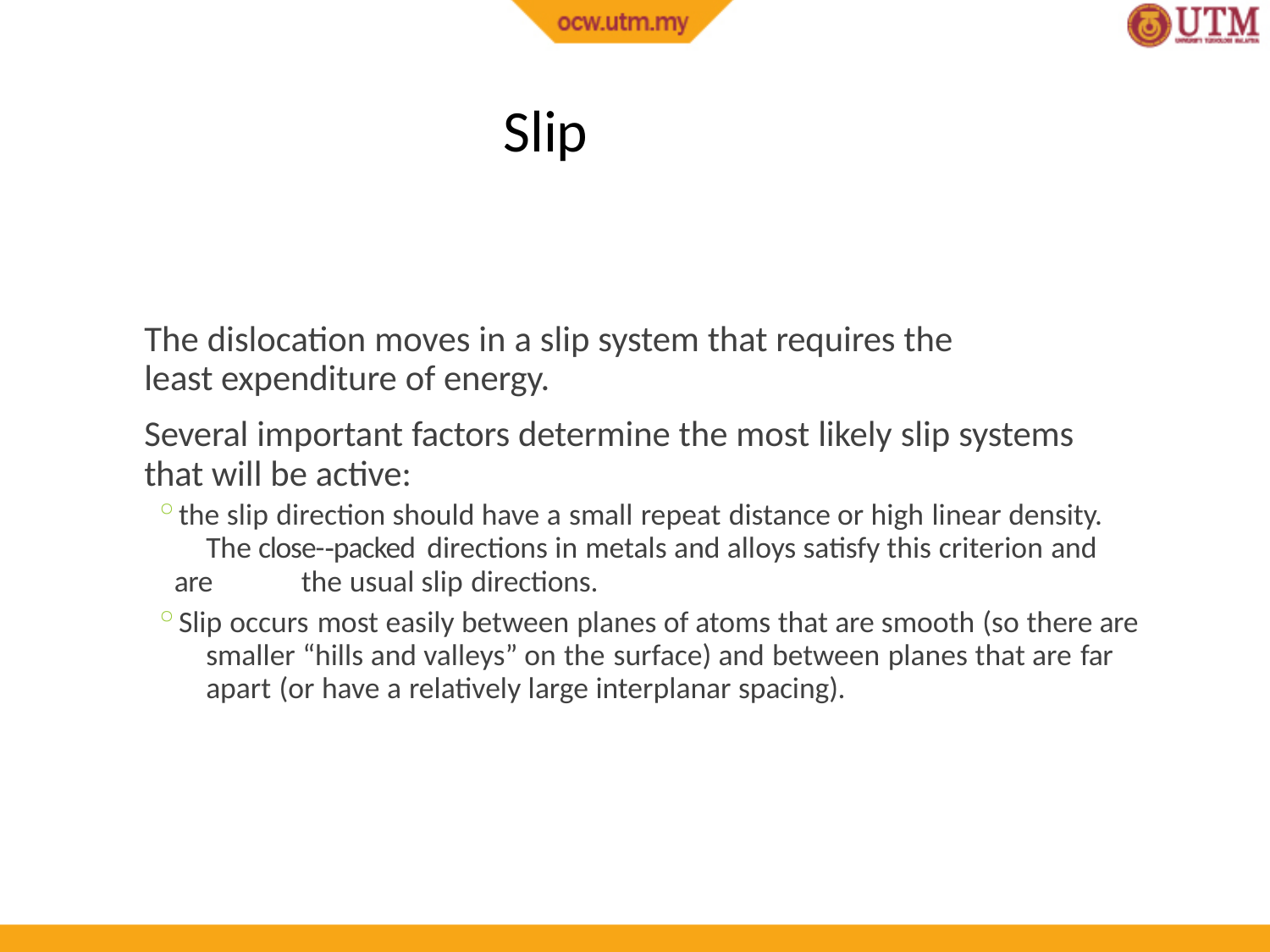

# Slip
The dislocation moves in a slip system that requires the least expenditure of energy.
Several important factors determine the most likely slip systems that will be active:
the slip direction should have a small repeat distance or high linear density. 	The close-­‐packed directions in metals and alloys satisfy this criterion and are 	the usual slip directions.
Slip occurs most easily between planes of atoms that are smooth (so there are 	smaller “hills and valleys” on the surface) and between planes that are far 	apart (or have a relatively large interplanar spacing).